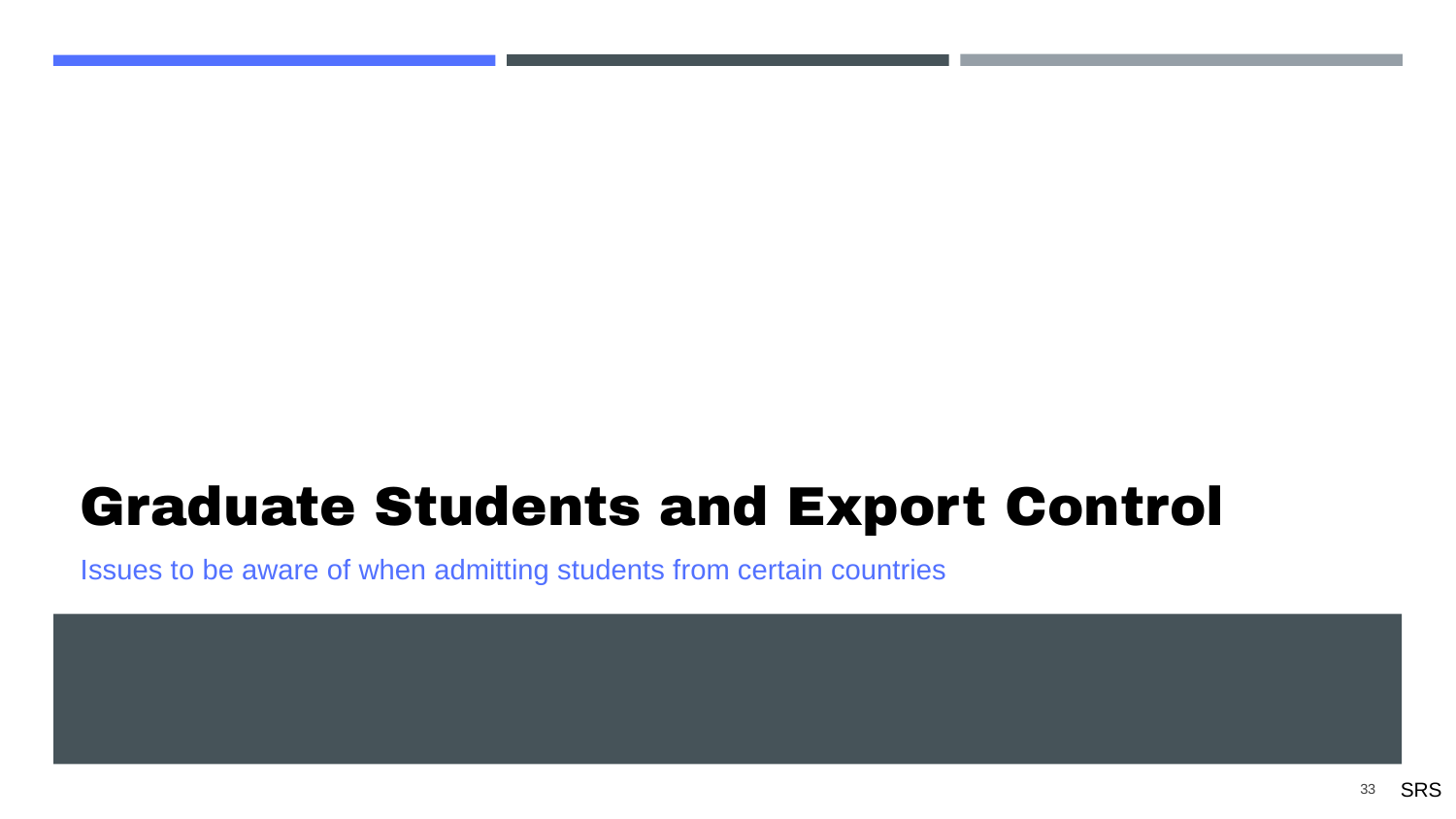

# Graduate Students and Export Control
Issues to be aware of when admitting students from certain countries
33
SRS​